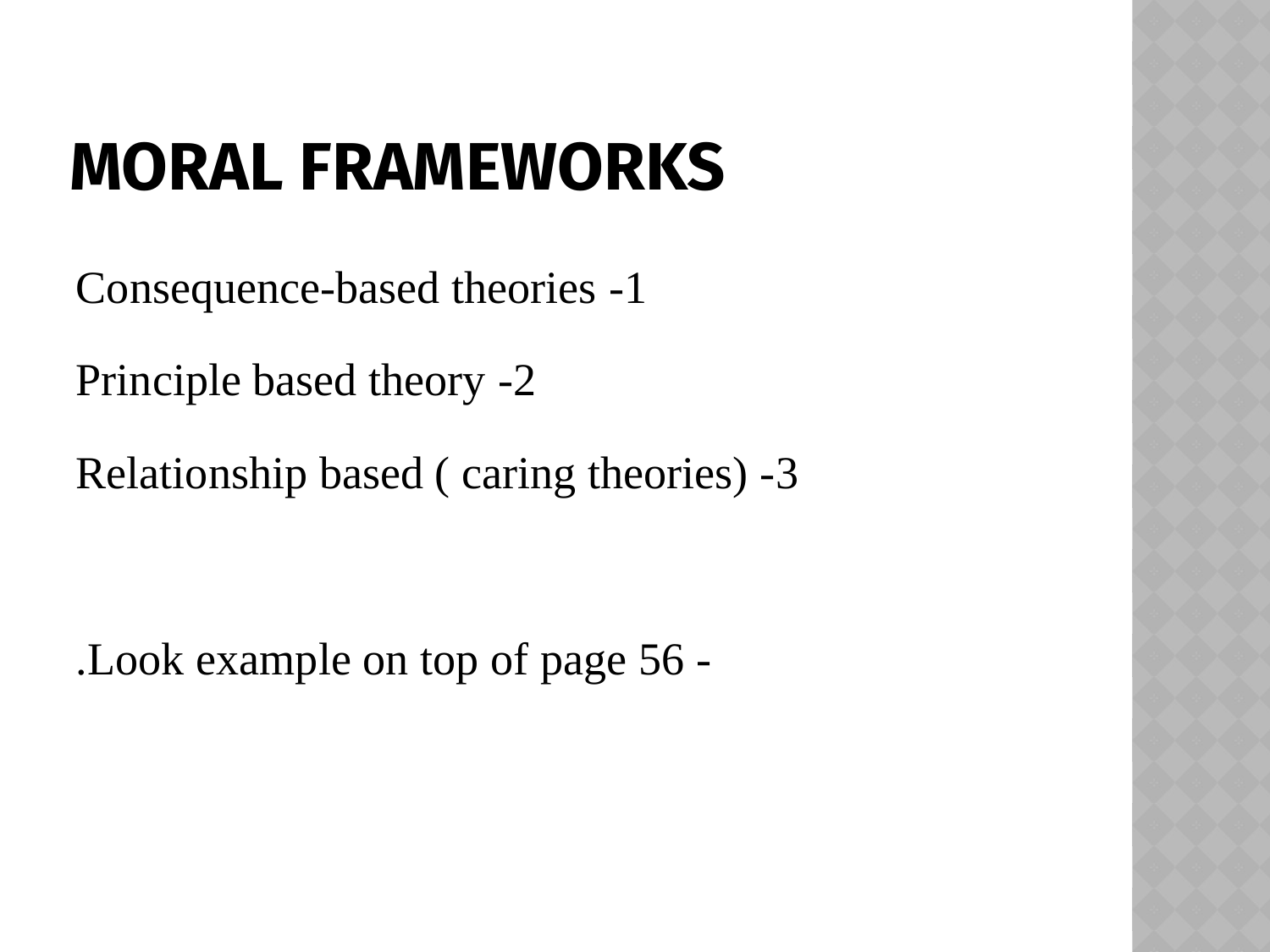

# Moral frameworks
1- Consequence-based theories
2- Principle based theory
3- Relationship based ( caring theories)

- Look example on top of page 56.